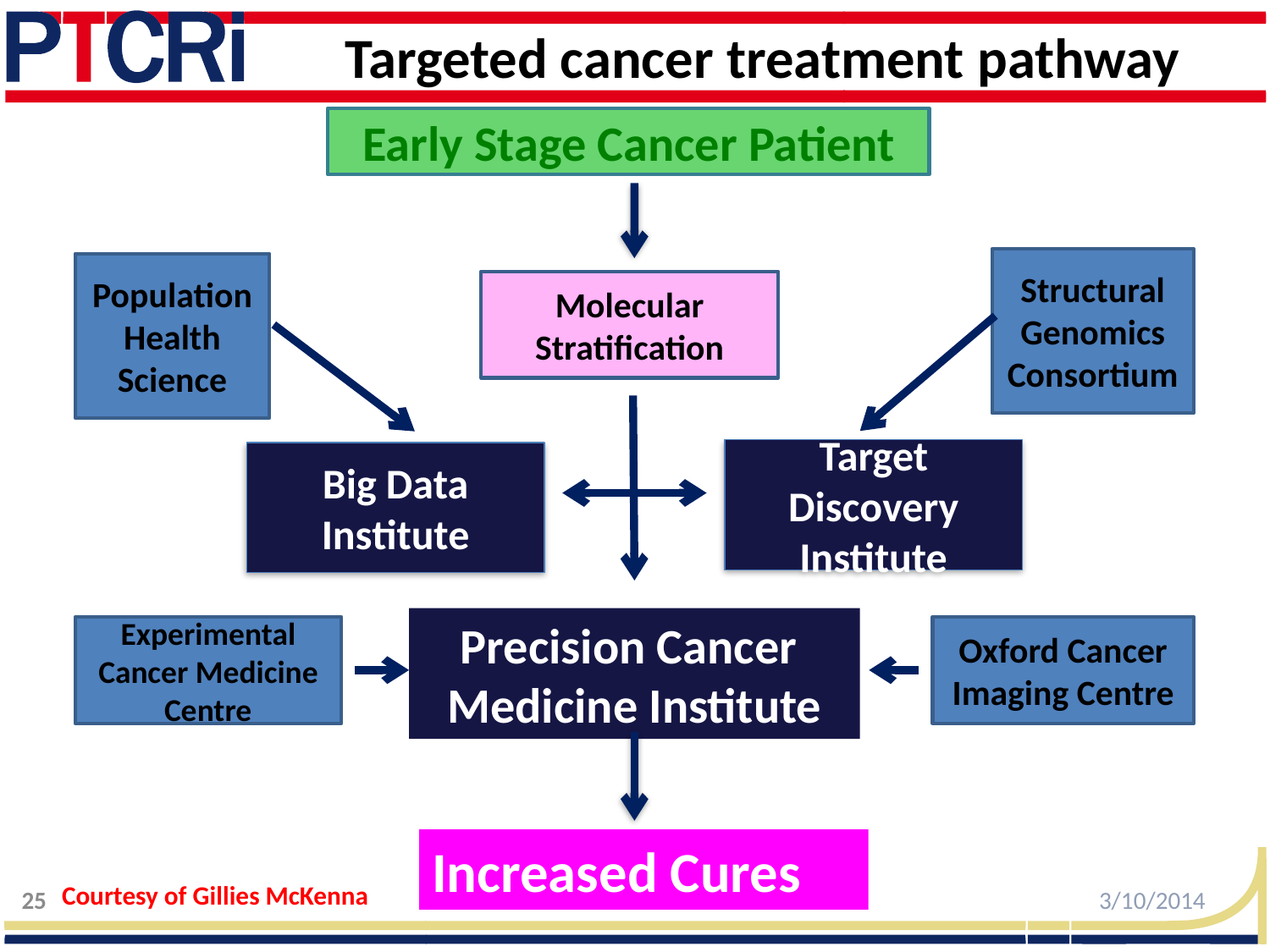

# Targeted cancer treatment pathway
Early Stage Cancer Patient
Structural
Genomics
Consortium
Population Health Science
Molecular Stratification
Target Discovery Institute
Big Data
Institute
Precision Cancer
Medicine Institute
Oxford Cancer Imaging Centre
Experimental Cancer Medicine Centre
Increased Cures
Courtesy of Gillies McKenna
25
3/10/2014